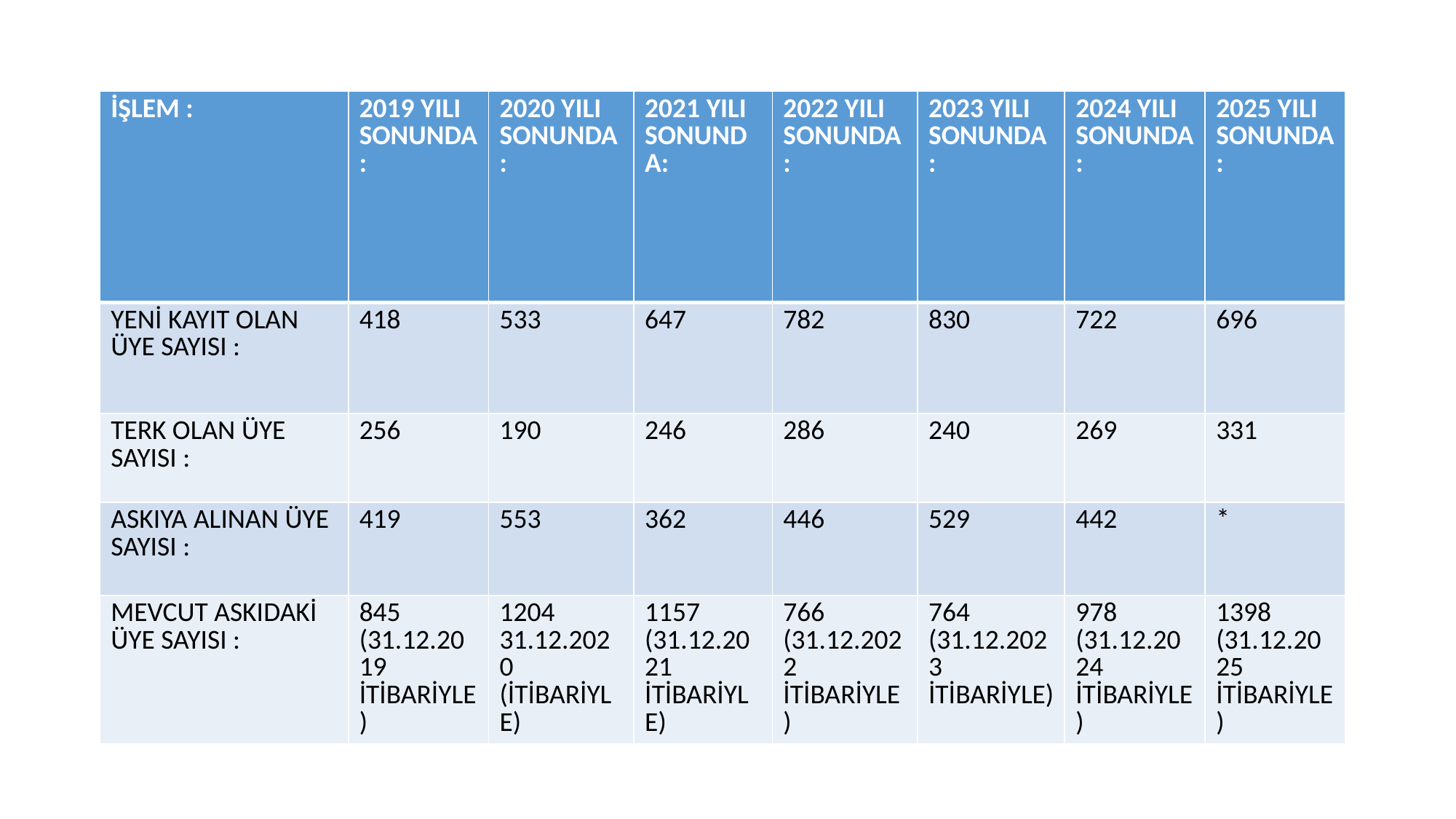

| İŞLEM : | 2019 YILI SONUNDA : | 2020 YILI SONUNDA: | 2021 YILI SONUNDA: | 2022 YILI SONUNDA: | 2023 YILI SONUNDA : | 2024 YILI SONUNDA : | 2025 YILI SONUNDA: |
| --- | --- | --- | --- | --- | --- | --- | --- |
| YENİ KAYIT OLAN ÜYE SAYISI : | 418 | 533 | 647 | 782 | 830 | 722 | 696 |
| TERK OLAN ÜYE SAYISI : | 256 | 190 | 246 | 286 | 240 | 269 | 331 |
| ASKIYA ALINAN ÜYE SAYISI : | 419 | 553 | 362 | 446 | 529 | 442 | \* |
| MEVCUT ASKIDAKİ ÜYE SAYISI : | 845 (31.12.2019 İTİBARİYLE) | 1204 31.12.2020 (İTİBARİYLE) | 1157 (31.12.2021 İTİBARİYLE) | 766 (31.12.2022 İTİBARİYLE) | 764 (31.12.2023 İTİBARİYLE) | 978 (31.12.2024 İTİBARİYLE) | 1398 (31.12.2025 İTİBARİYLE) |